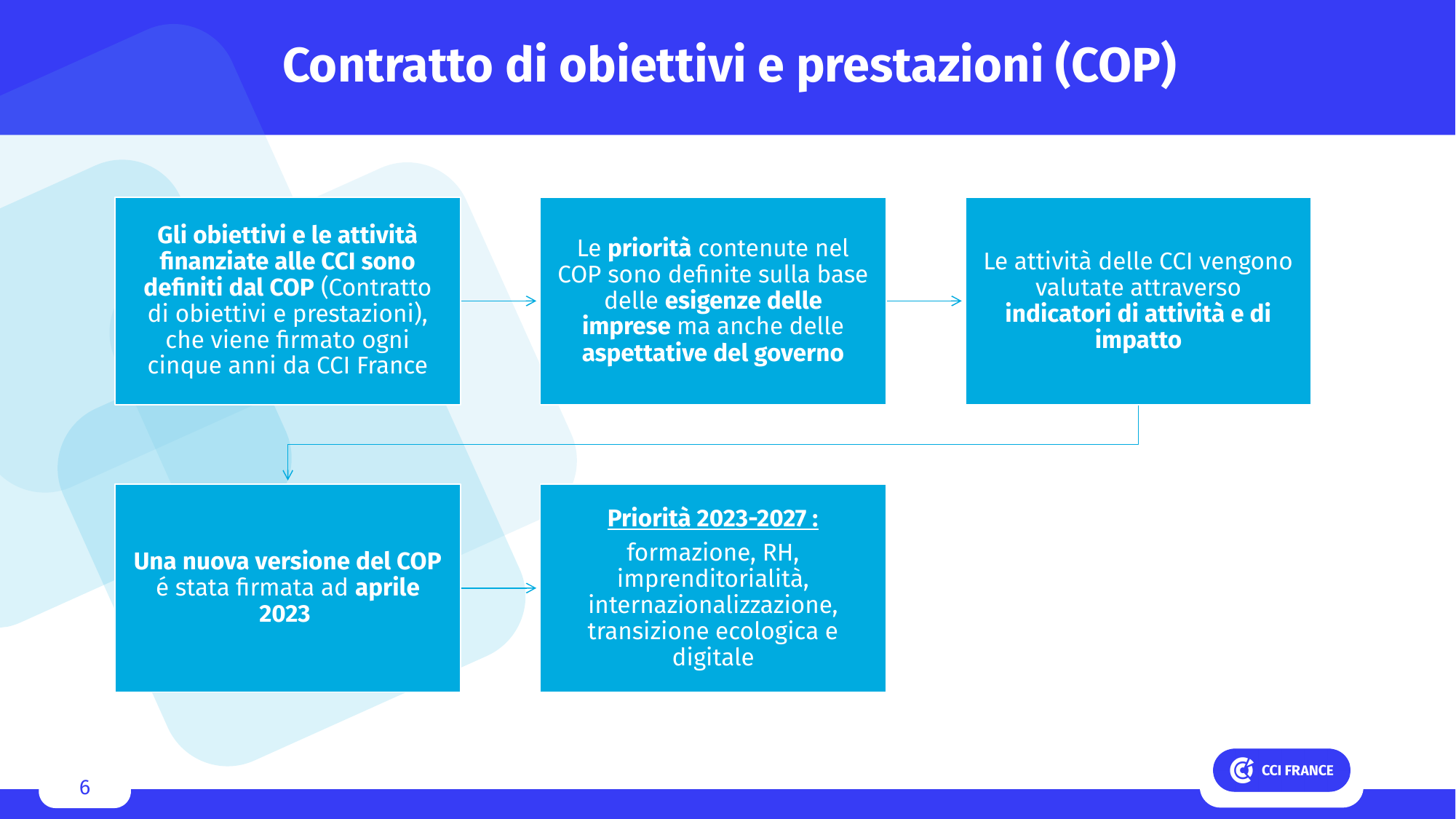

# Contratto di obiettivi e prestazioni (COP)

Gli obiettivi e le attività finanziate alle CCI sono definiti dal COP (Contratto di obiettivi e prestazioni), che viene firmato ogni cinque anni da CCI France

Le priorità contenute nel COP sono definite sulla base delle esigenze delle imprese ma anche delle aspettative del governo

Le attività delle CCI vengono valutate attraverso indicatori di attività e di impatto

Una nuova versione del COP é stata firmata ad aprile 2023
Priorità 2023-2027 :
formazione, RH, imprenditorialità, internazionalizzazione, transizione ecologica e digitale
6